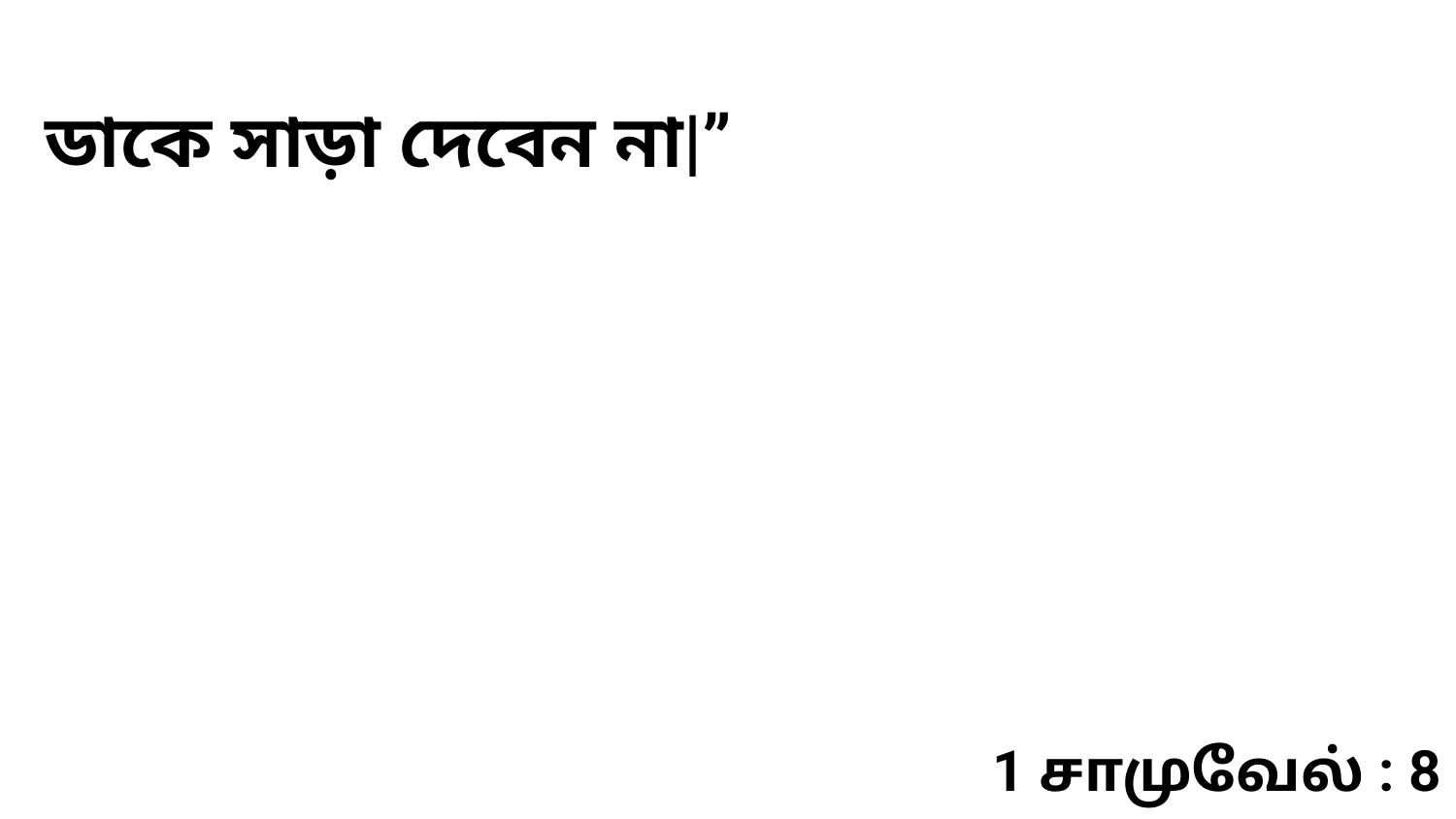

ডাকে সাড়া দেবেন না|”
1 சாமுவேல் : 8